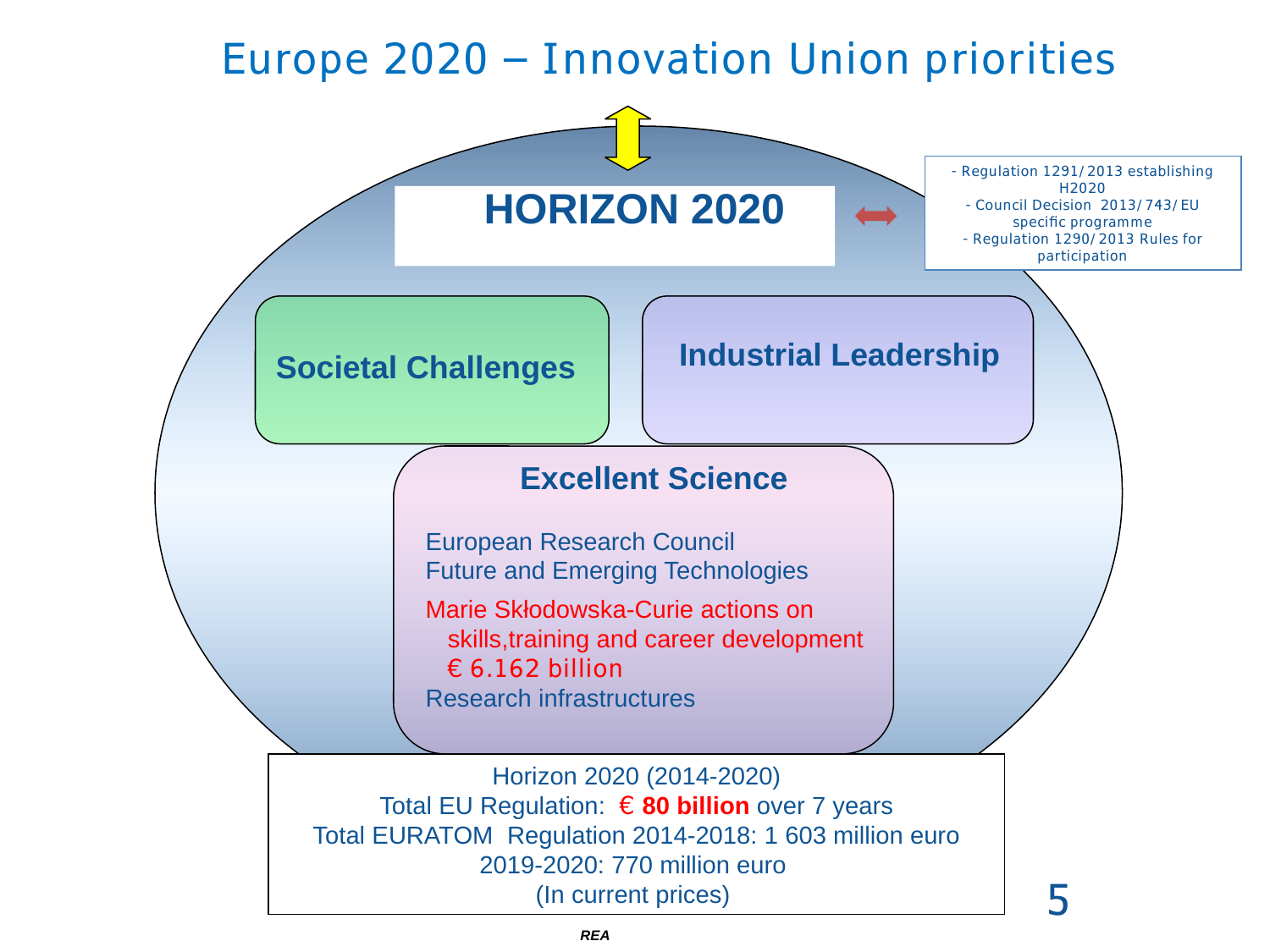

Europe 2020 – Innovation Union priorities

- Regulation 1291/2013 establishing H2020
- Council Decision  2013/743/EU specific programme
- Regulation 1290/2013 Rules for participation
    HORIZON 2020

Societal Challenges

	Industrial Leadership

Excellent Science

European Research Council
Future and Emerging Technologies
Marie Skłodowska-Curie actions on skills,training and career development € 6.162 billion
Research infrastructures

Horizon 2020 (2014-2020)
Total EU Regulation:  € 80 billion over 7 years
Total EURATOM  Regulation 2014-2018: 1 603 million euro
2019-2020: 770 million euro
(In current prices)
5
REA